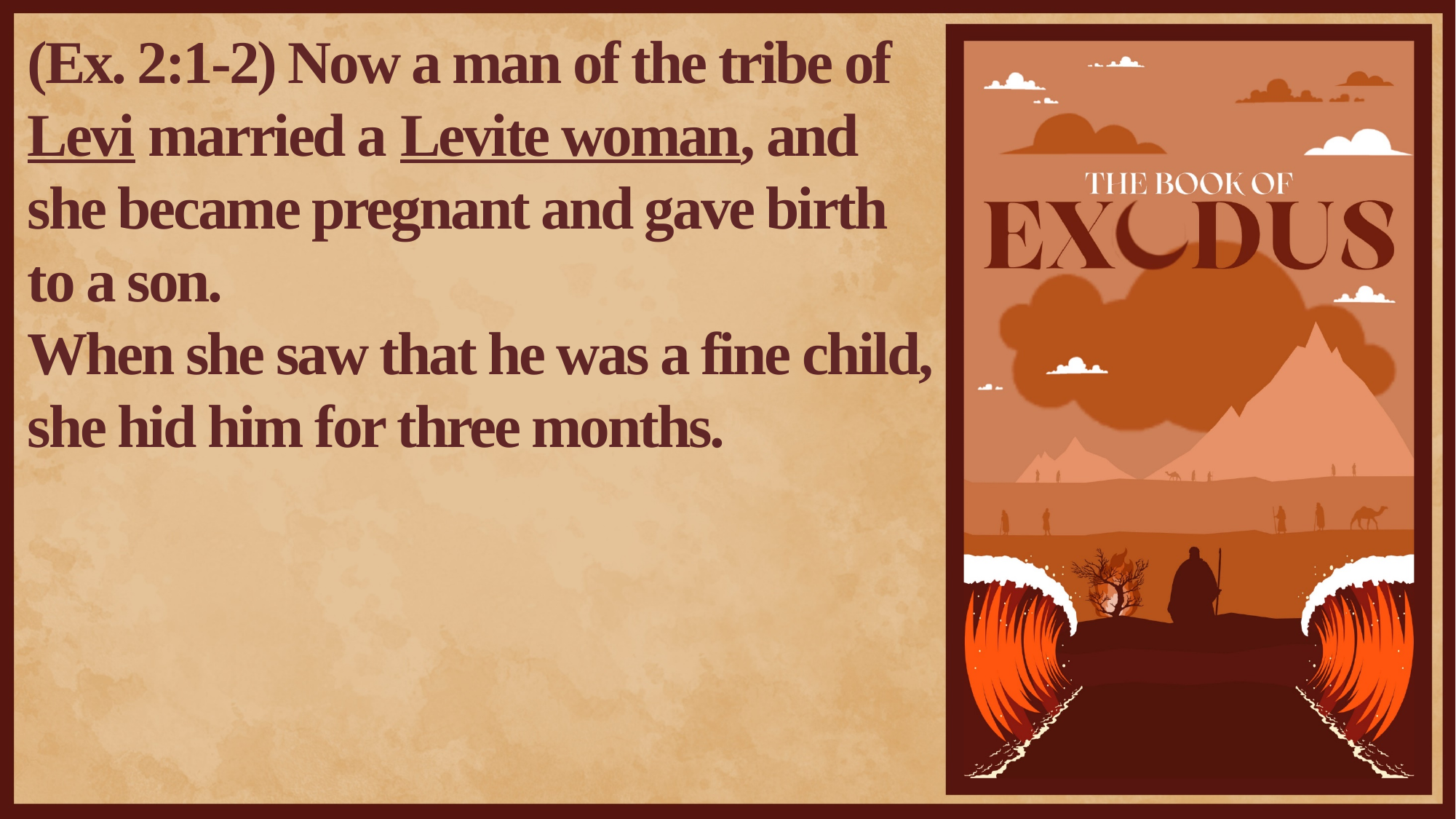

(Ex. 2:1-2) Now a man of the tribe of Levi married a Levite woman, and she became pregnant and gave birth to a son.
When she saw that he was a fine child, she hid him for three months.